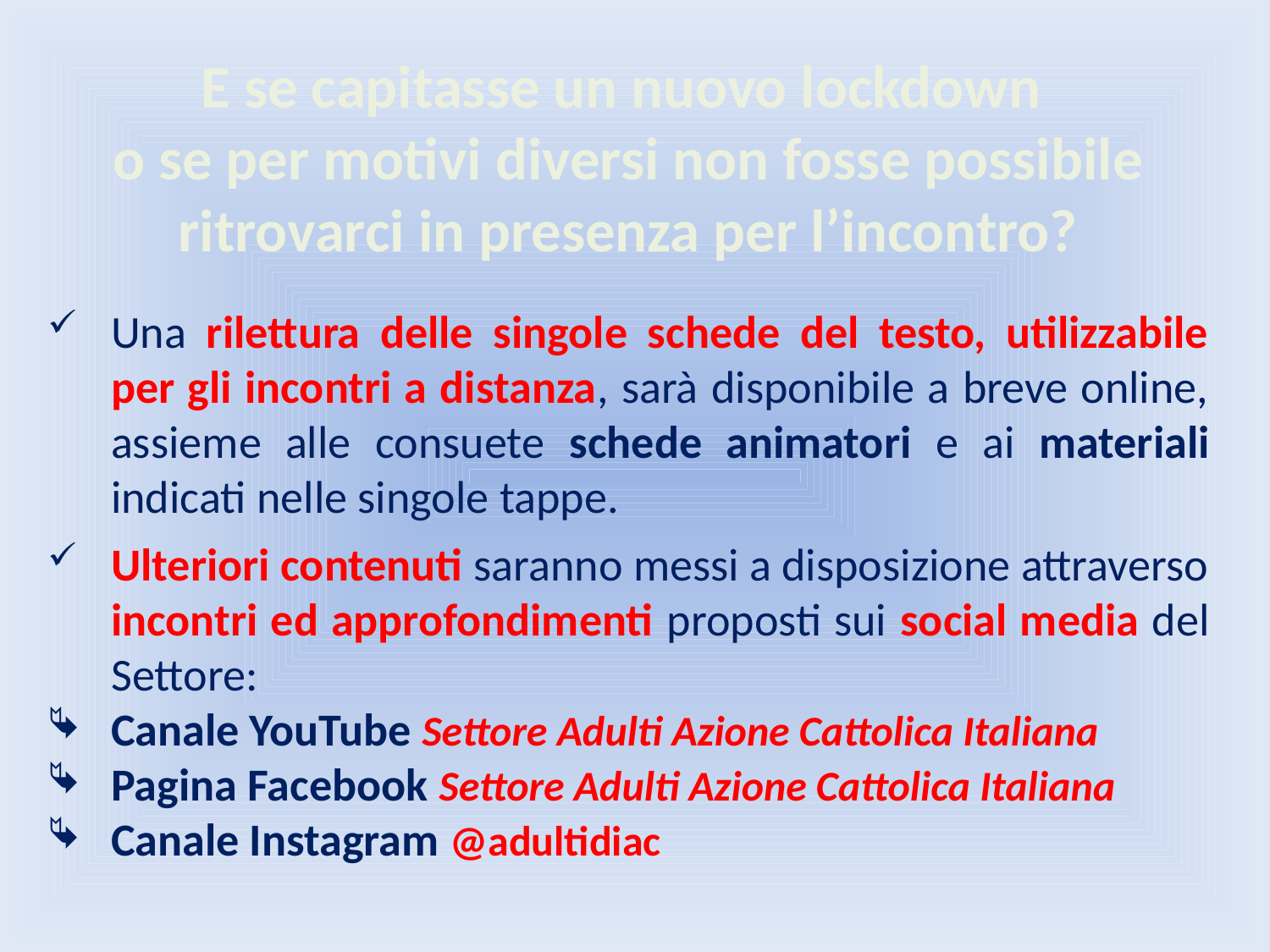

# E se capitasse un nuovo lockdown o se per motivi diversi non fosse possibile ritrovarci in presenza per l’incontro?
Una rilettura delle singole schede del testo, utilizzabile per gli incontri a distanza, sarà disponibile a breve online, assieme alle consuete schede animatori e ai materiali indicati nelle singole tappe.

Ulteriori contenuti saranno messi a disposizione attraverso incontri ed approfondimenti proposti sui social media del Settore:
Canale YouTube Settore Adulti Azione Cattolica Italiana
Pagina Facebook Settore Adulti Azione Cattolica Italiana
Canale Instagram @adultidiac